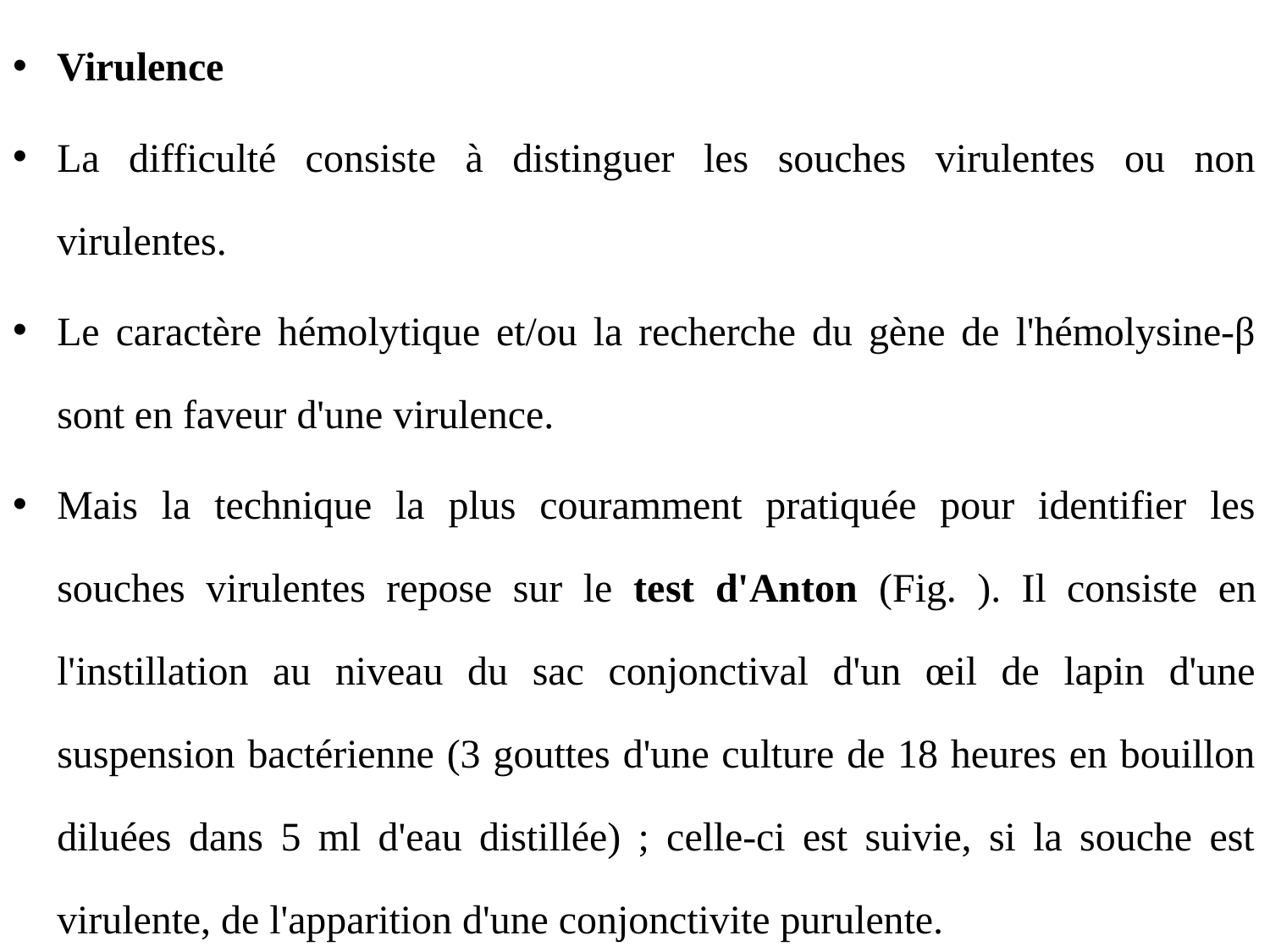

Virulence
La difficulté consiste à distinguer les souches virulentes ou non virulentes.
Le caractère hémolytique et/ou la recherche du gène de l'hémolysine-β sont en faveur d'une virulence.
Mais la technique la plus couramment pratiquée pour identifier les souches virulentes repose sur le test d'Anton (Fig. ). Il consiste en l'instillation au niveau du sac conjonctival d'un œil de lapin d'une suspension bactérienne (3 gouttes d'une culture de 18 heures en bouillon diluées dans 5 ml d'eau distillée) ; celle-ci est suivie, si la souche est virulente, de l'apparition d'une conjonctivite purulente.